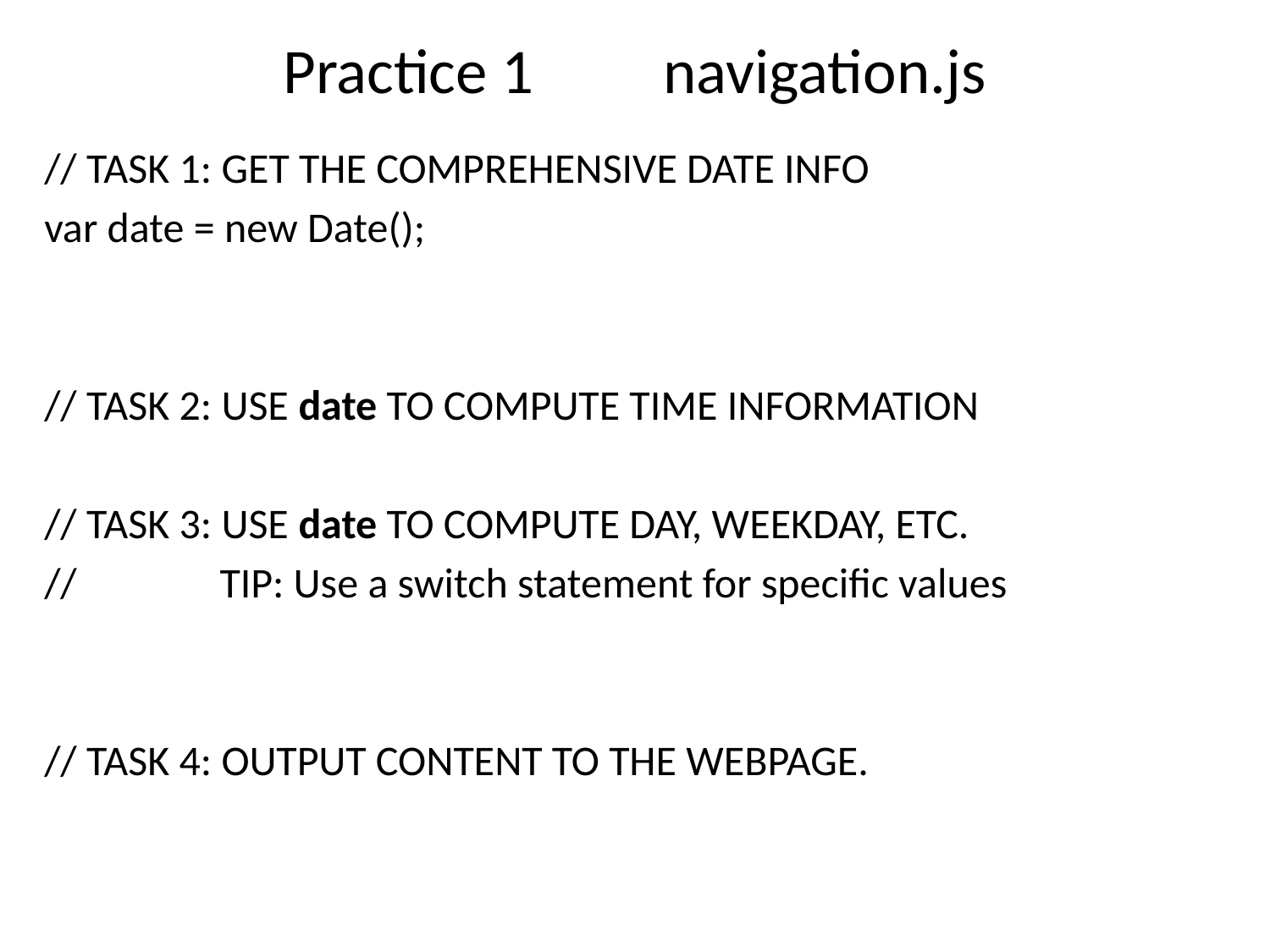

# Practice 1         navigation.js
// TASK 1: GET THE COMPREHENSIVE DATE INFO
var date = new Date();

// TASK 2: USE date TO COMPUTE TIME INFORMATION

// TASK 3: USE date TO COMPUTE DAY, WEEKDAY, ETC.
//               TIP: Use a switch statement for specific values

// TASK 4: OUTPUT CONTENT TO THE WEBPAGE.